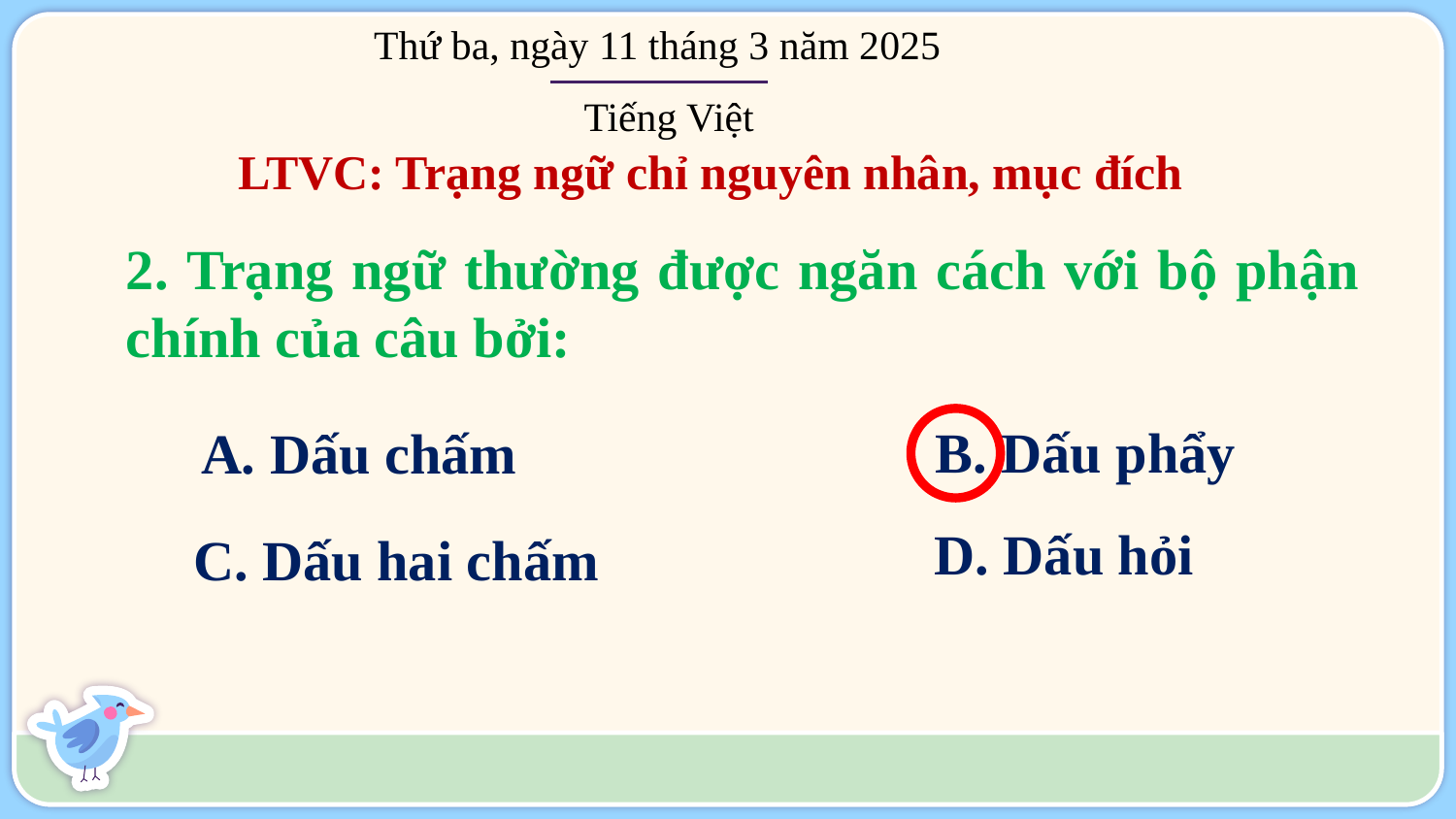

Thứ ba, ngày 11 tháng 3 năm 2025
Tiếng Việt
LTVC: Trạng ngữ chỉ nguyên nhân, mục đích
2. Trạng ngữ thường được ngăn cách với bộ phận chính của câu bởi:
B. Dấu phẩy
A. Dấu chấm

D. Dấu hỏi
C. Dấu hai chấm